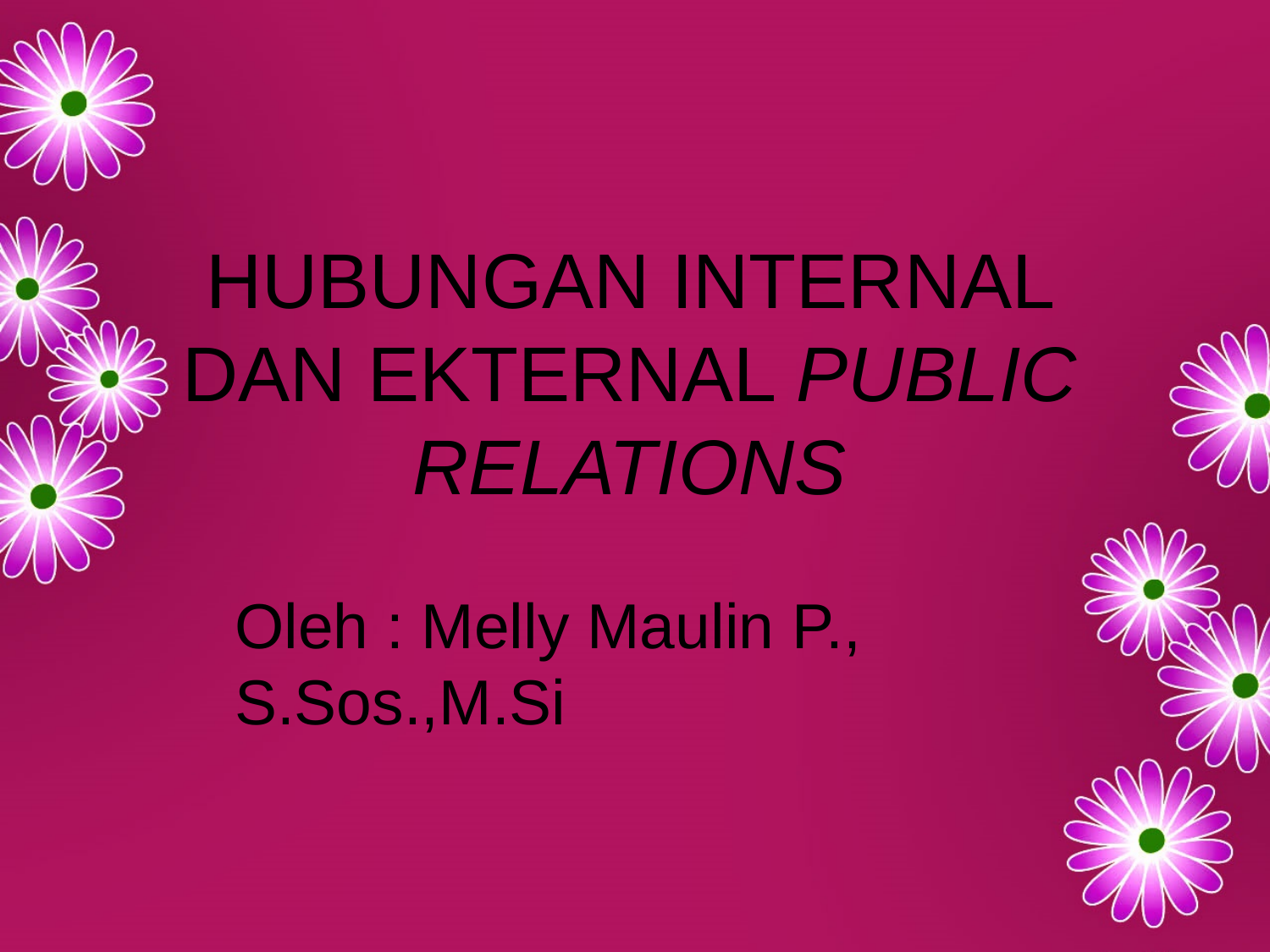

# HUBUNGAN INTERNAL DAN EKTERNAL PUBLIC RELATIONS
Oleh : Melly Maulin P., S.Sos.,M.Si